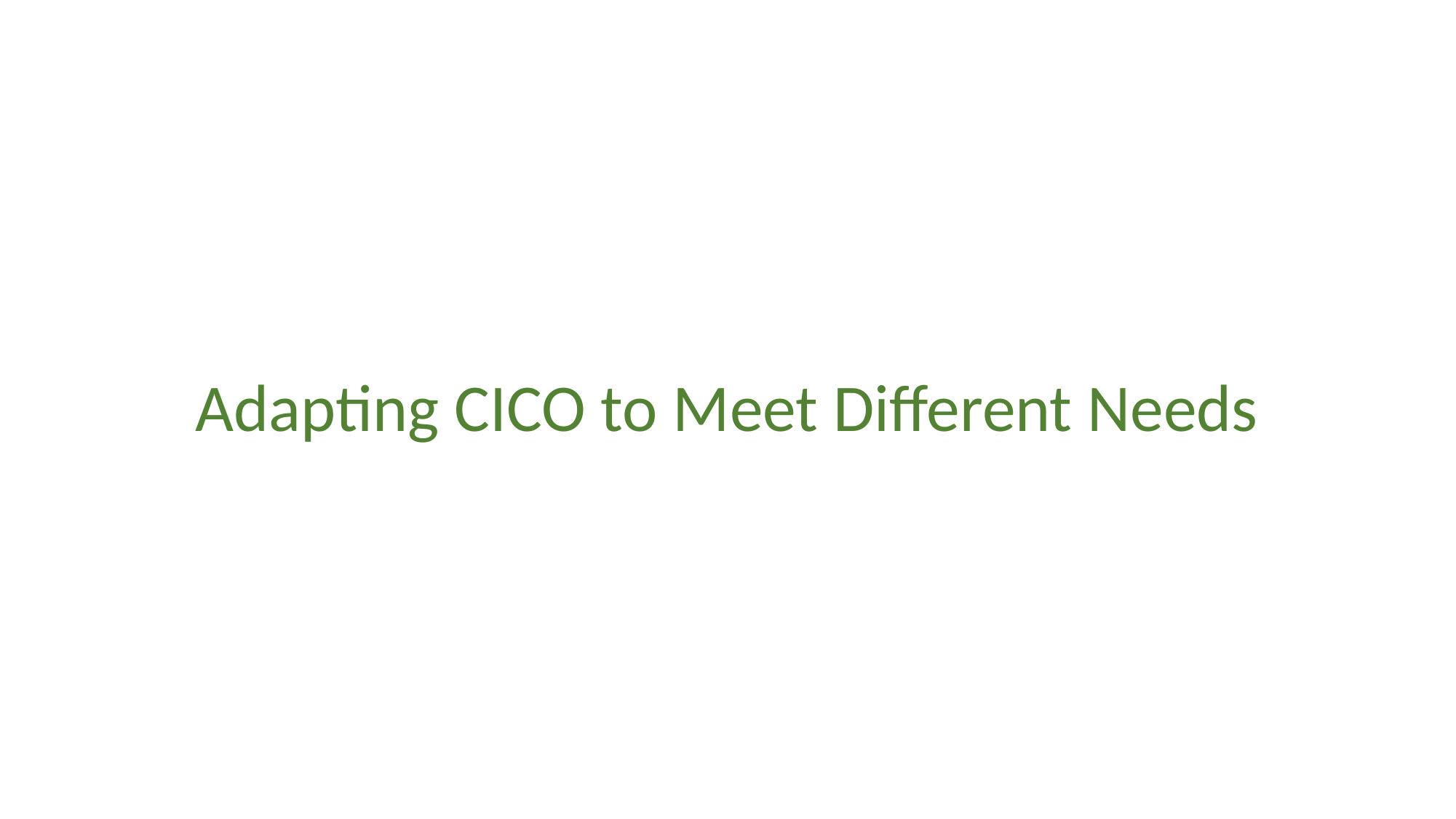

# Adapting CICO to Meet Different Needs